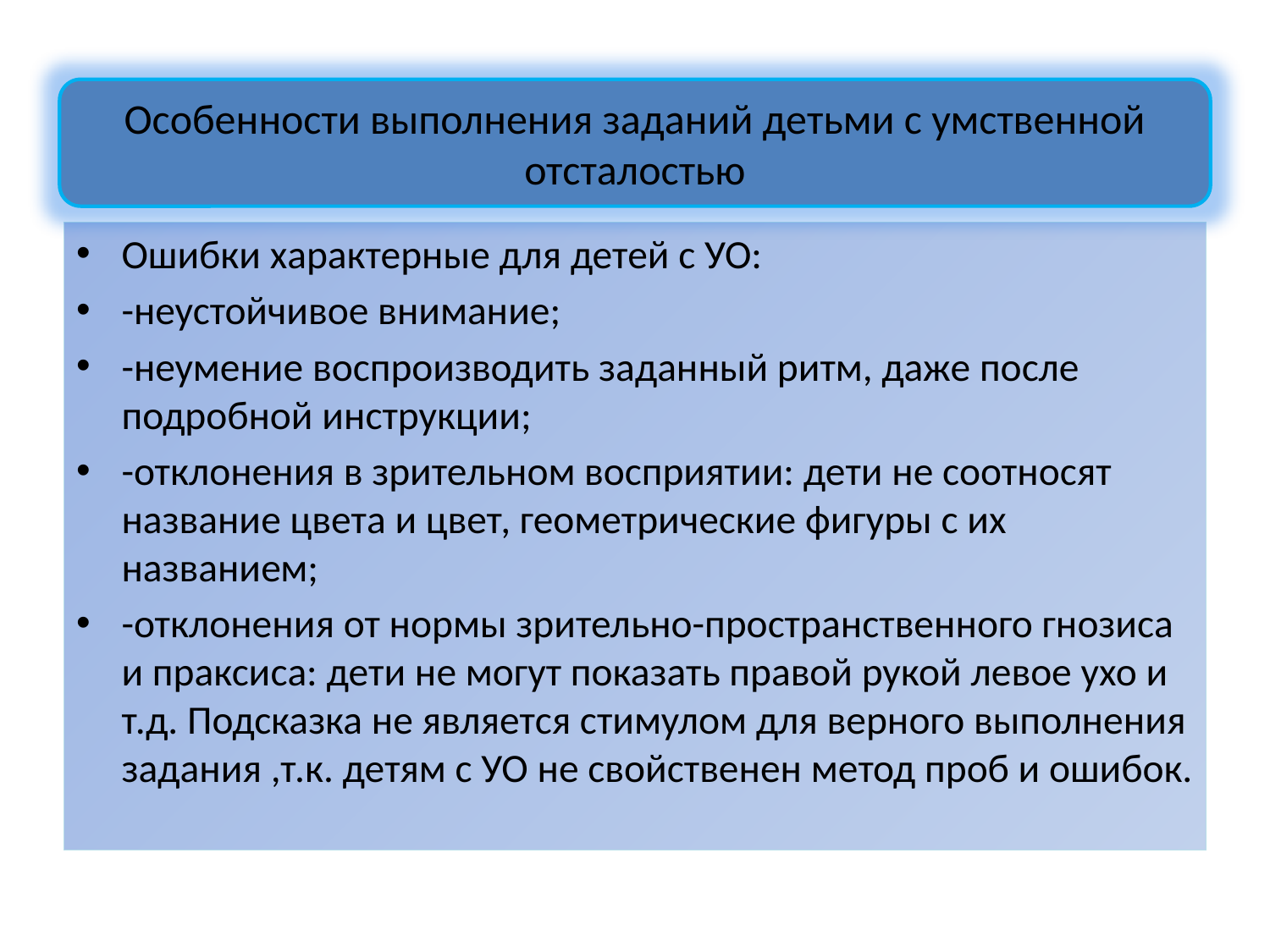

#
Особенности выполнения заданий детьми с умственной отсталостью
Ошибки характерные для детей с УО:
-неустойчивое внимание;
-неумение воспроизводить заданный ритм, даже после подробной инструкции;
-отклонения в зрительном восприятии: дети не соотносят название цвета и цвет, геометрические фигуры с их названием;
-отклонения от нормы зрительно-пространственного гнозиса и праксиса: дети не могут показать правой рукой левое ухо и т.д. Подсказка не является стимулом для верного выполнения задания ,т.к. детям с УО не свойственен метод проб и ошибок.